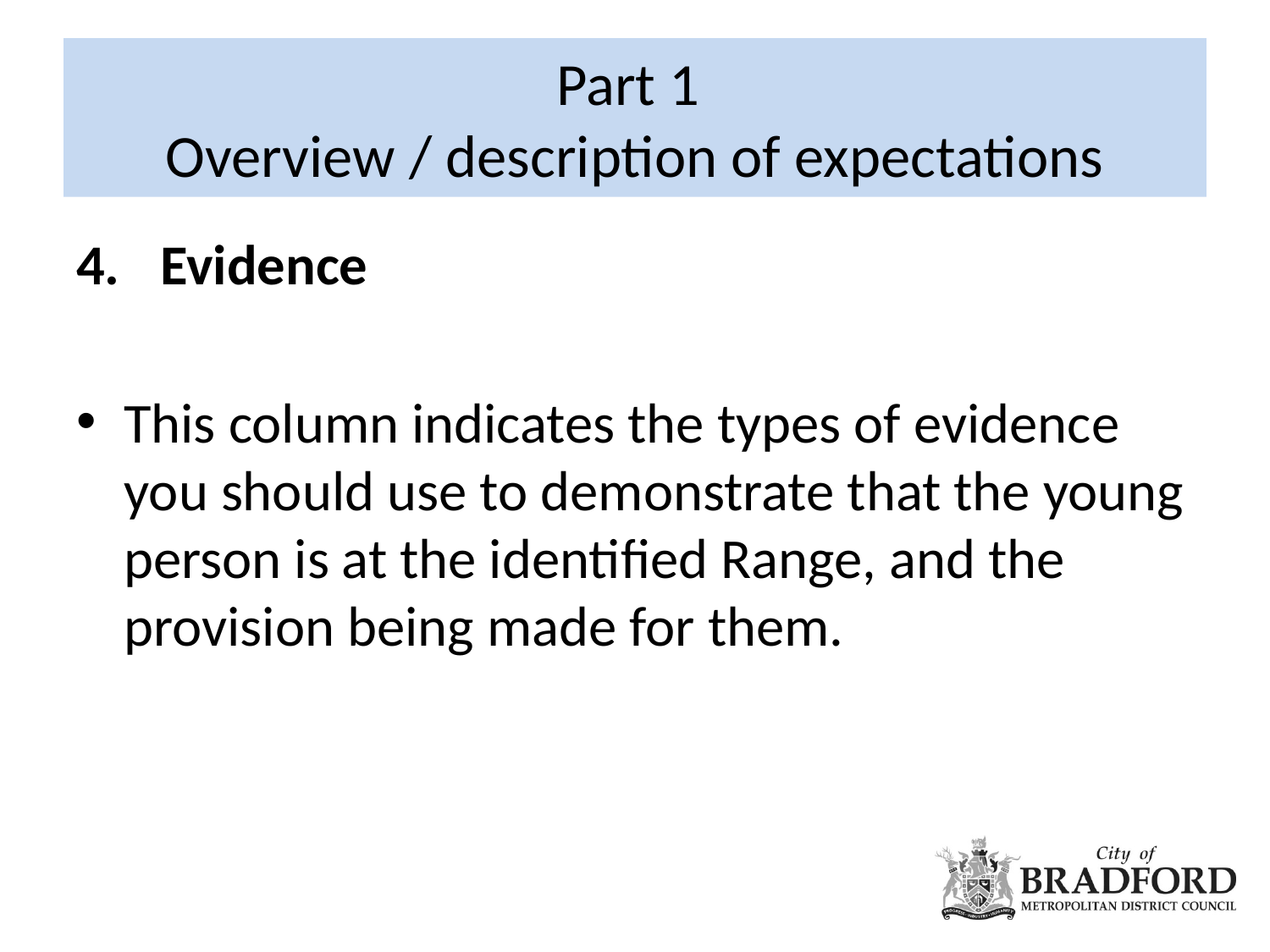

# Part 1 Overview / description of expectations
 Evidence

This column indicates the types of evidence you should use to demonstrate that the young person is at the identified Range, and the provision being made for them.